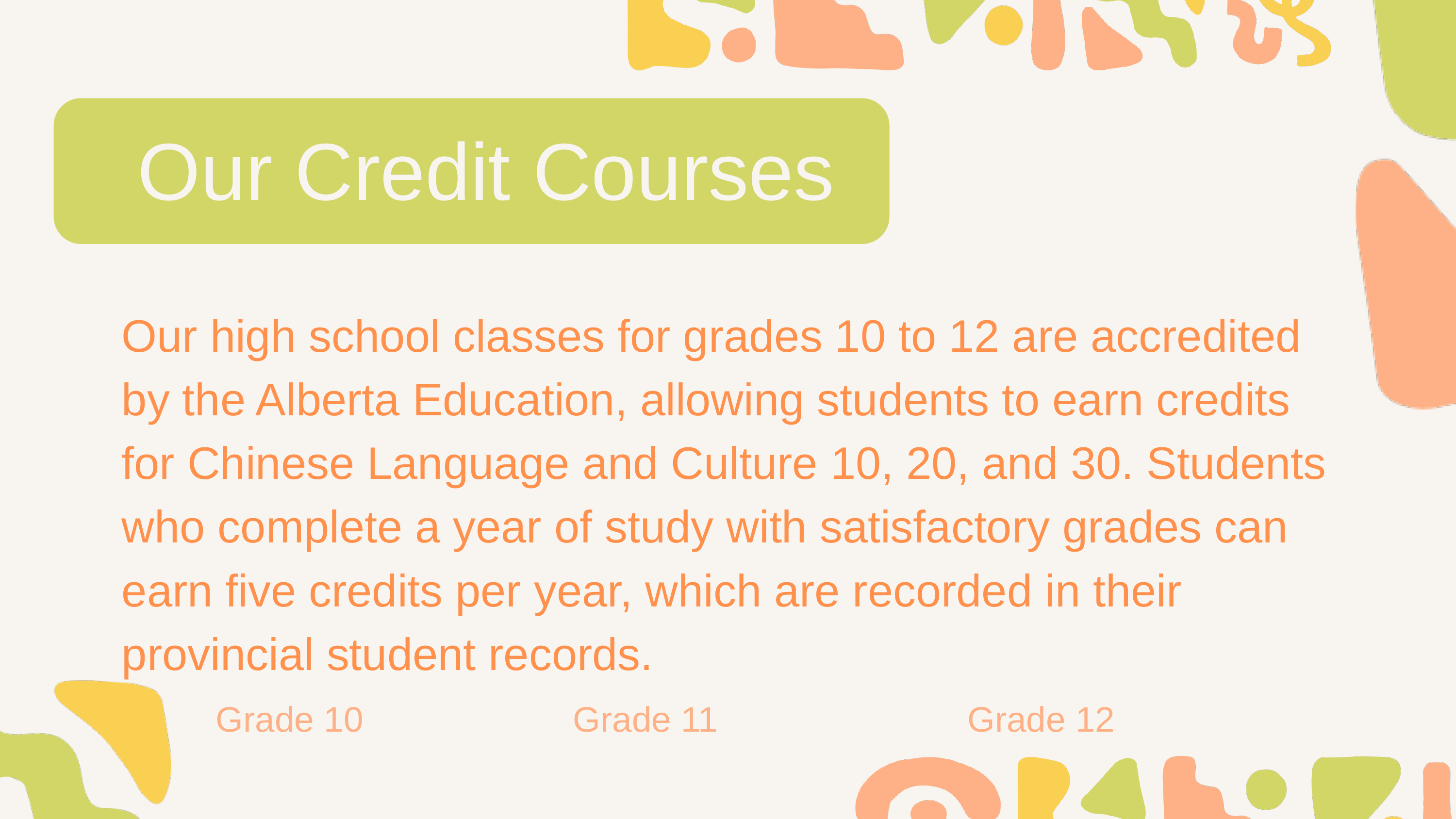

Our Credit Courses
Our high school classes for grades 10 to 12 are accredited by the Alberta Education, allowing students to earn credits for Chinese Language and Culture 10, 20, and 30. Students who complete a year of study with satisfactory grades can earn five credits per year, which are recorded in their provincial student records.

Grade 10
Grade 11
Grade 12